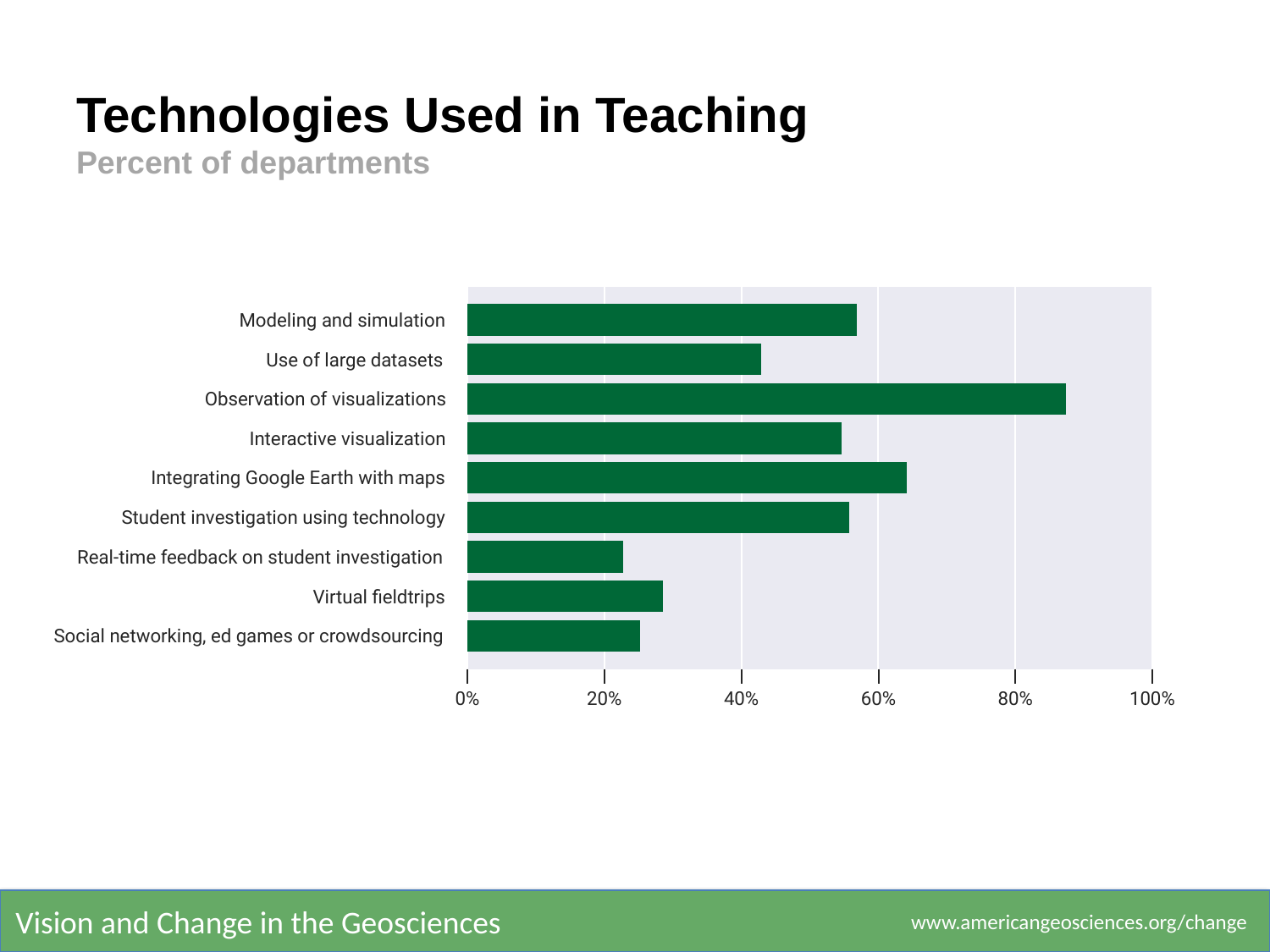

# Technologies Used in Teaching Percent of departments

0%

20%

40%

60%

80%

100%

Modeling and simulation
Use of large datasets
Observation of visualizations
Interactive visualization
Integrating Google Earth with maps
Student investigation using technology
Real-time feedback on student investigation
Virtual fieldtrips
Social networking, ed games or crowdsourcing

Vision and Change in the Geosciences
www.americangeosciences.org/change